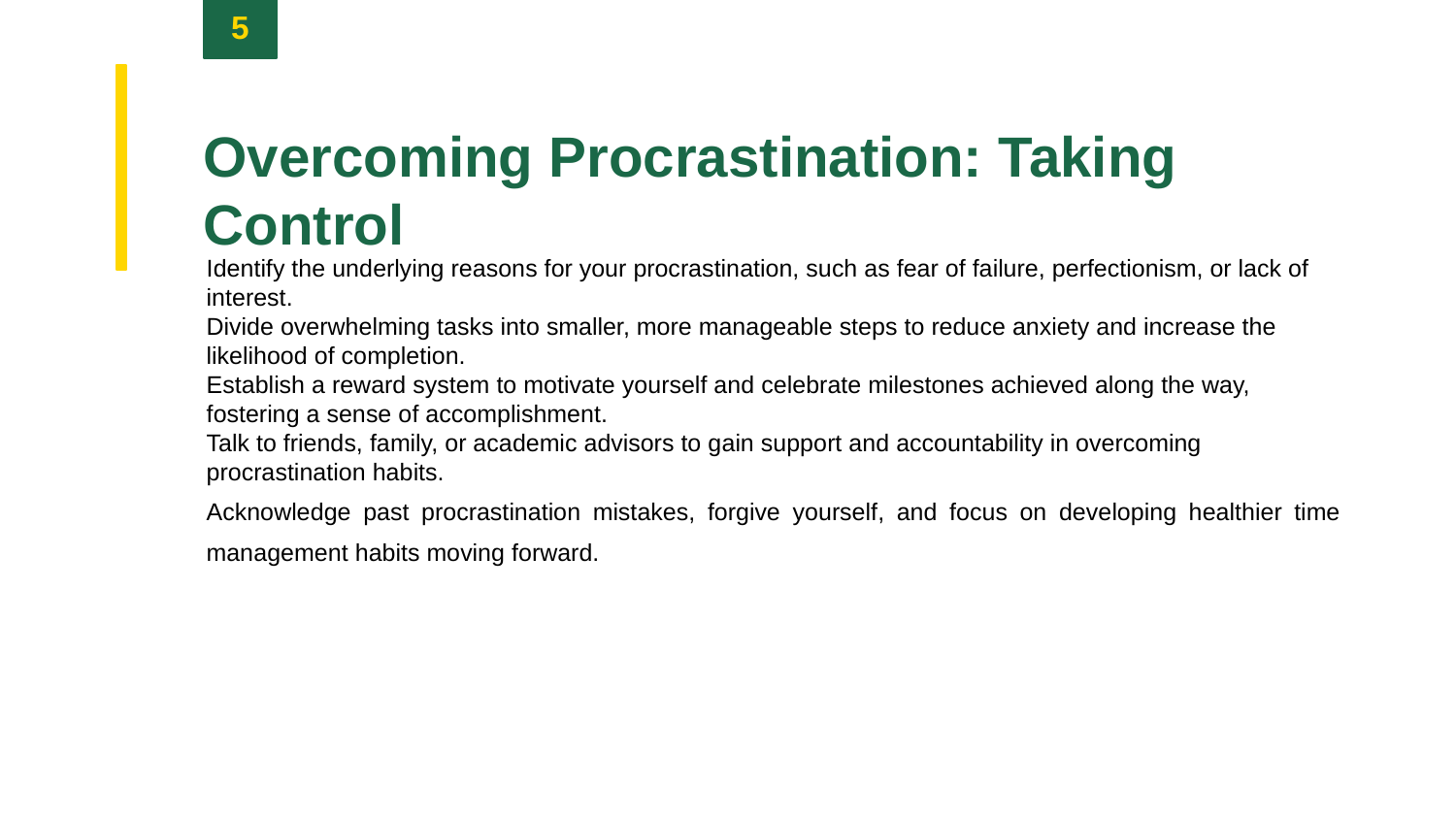

5

Overcoming Procrastination: Taking Control
Identify the underlying reasons for your procrastination, such as fear of failure, perfectionism, or lack of interest.
Divide overwhelming tasks into smaller, more manageable steps to reduce anxiety and increase the likelihood of completion.
Establish a reward system to motivate yourself and celebrate milestones achieved along the way, fostering a sense of accomplishment.
Talk to friends, family, or academic advisors to gain support and accountability in overcoming procrastination habits.
Acknowledge past procrastination mistakes, forgive yourself, and focus on developing healthier time management habits moving forward.